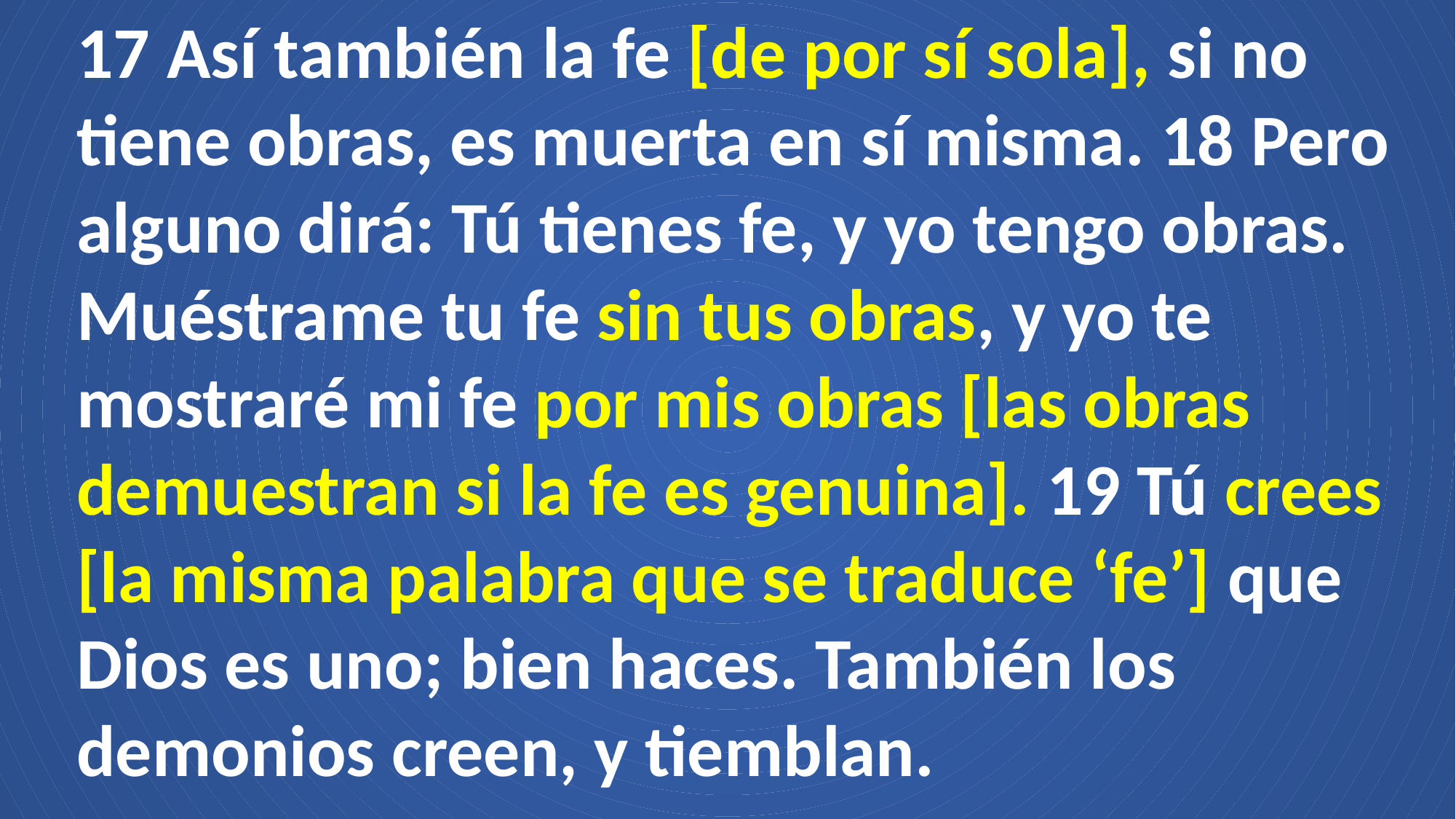

17 Así también la fe [de por sí sola], si no tiene obras, es muerta en sí misma. 18 Pero alguno dirá: Tú tienes fe, y yo tengo obras. Muéstrame tu fe sin tus obras, y yo te mostraré mi fe por mis obras [las obras demuestran si la fe es genuina]. 19 Tú crees [la misma palabra que se traduce ‘fe’] que Dios es uno; bien haces. También los demonios creen, y tiemblan.